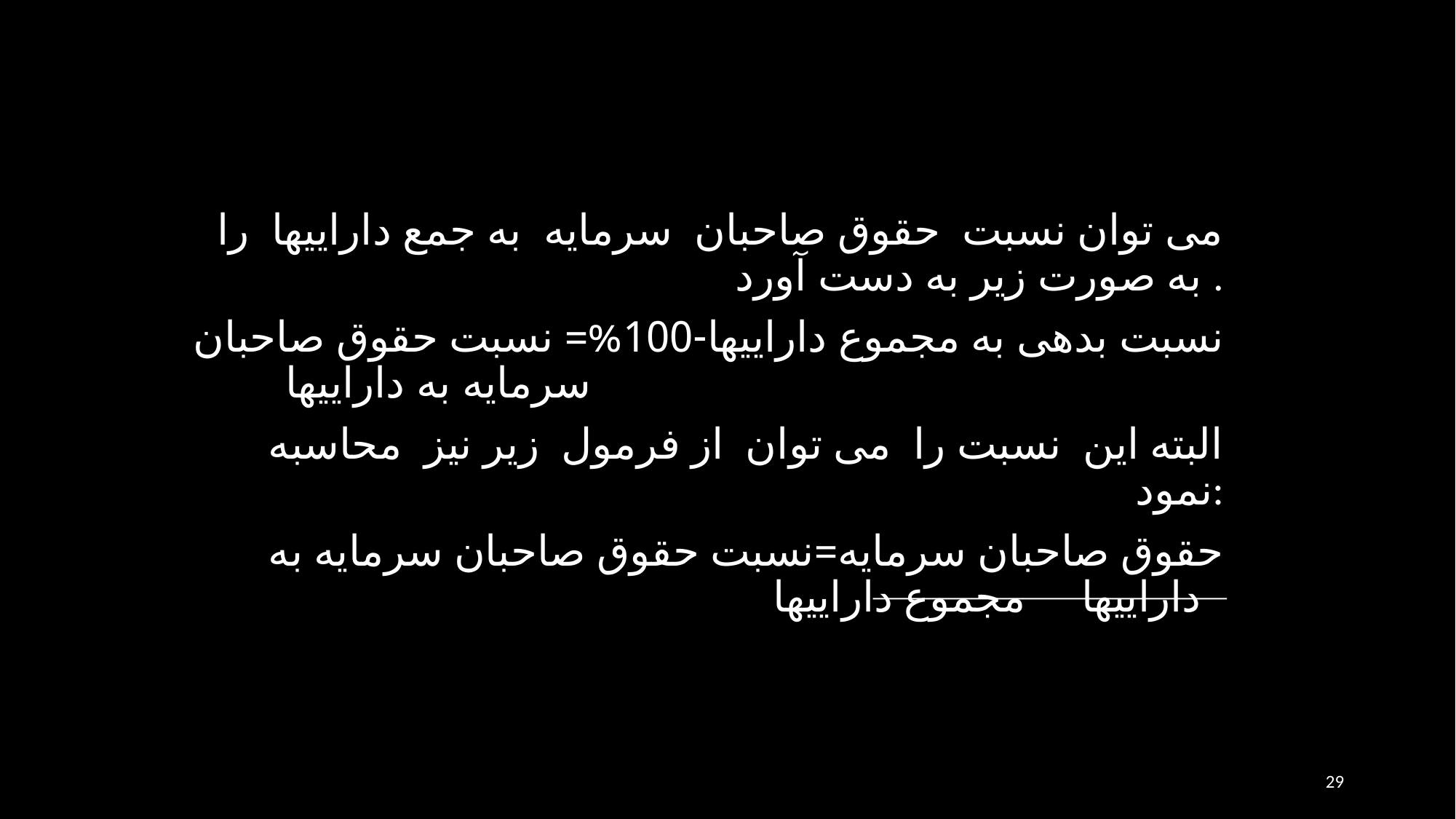

می توان نسبت  حقوق صاحبان  سرمایه  به جمع داراییها  را به صورت زیر به دست آورد .
نسبت بدهی به مجموع داراییها-100%= نسبت حقوق صاحبان                                                          سرمایه به داراییها
 البته این  نسبت را  می توان  از فرمول  زیر نیز  محاسبه نمود:
حقوق صاحبان سرمایه=نسبت حقوق صاحبان سرمایه به داراییها     مجموع داراییها

29